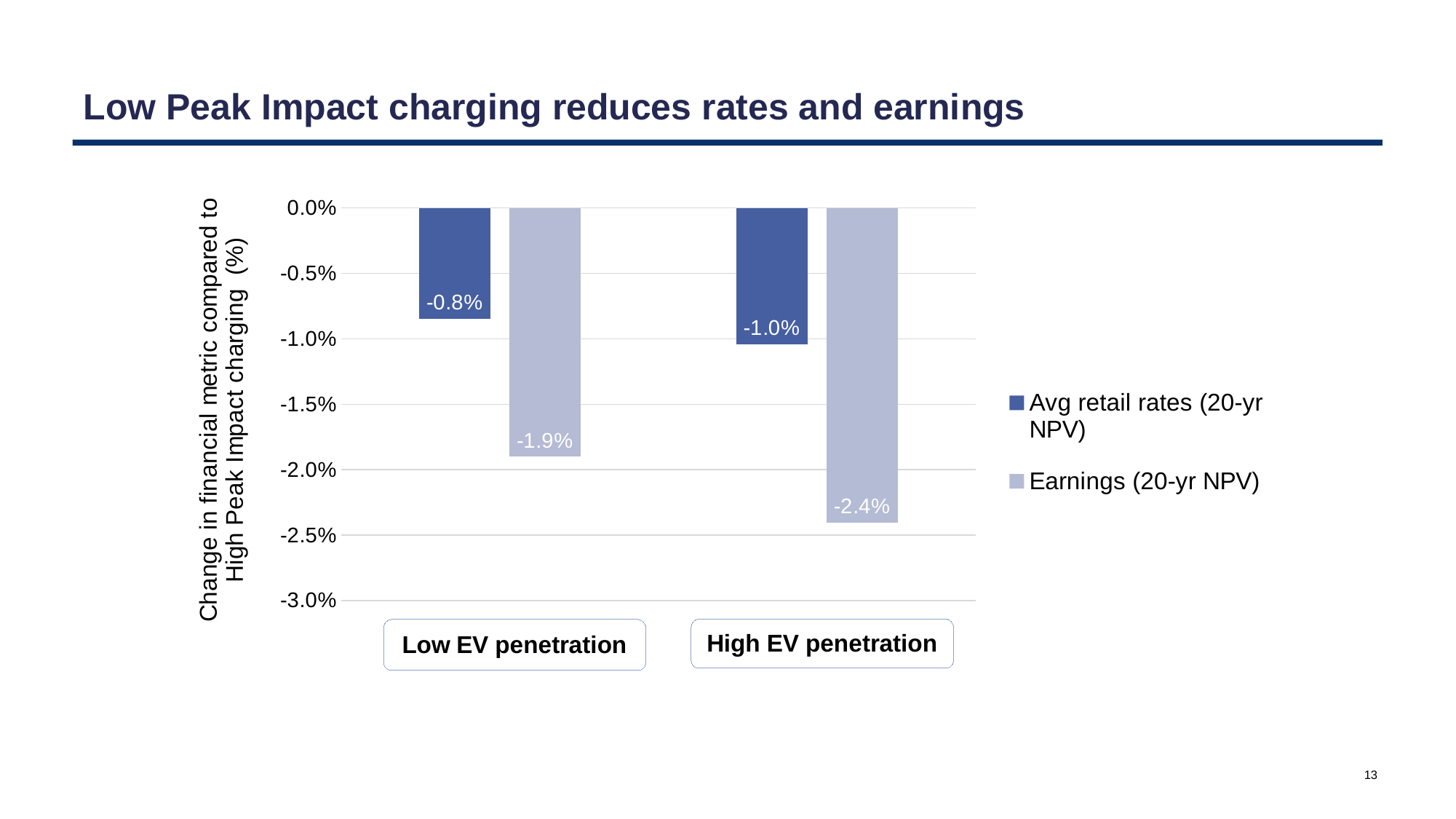

# Low Peak Impact charging reduces rates and earnings

### Chart

| Category | Avg retail rates (20-yr NPV) | Earnings (20-yr NPV) |
|---|---|---|
| Low EV penetration | -0.008455045830616351 | -0.018996831682122944 |
| High EV penetration | -0.01039992349726101 | -0.02403771972137431 |
13